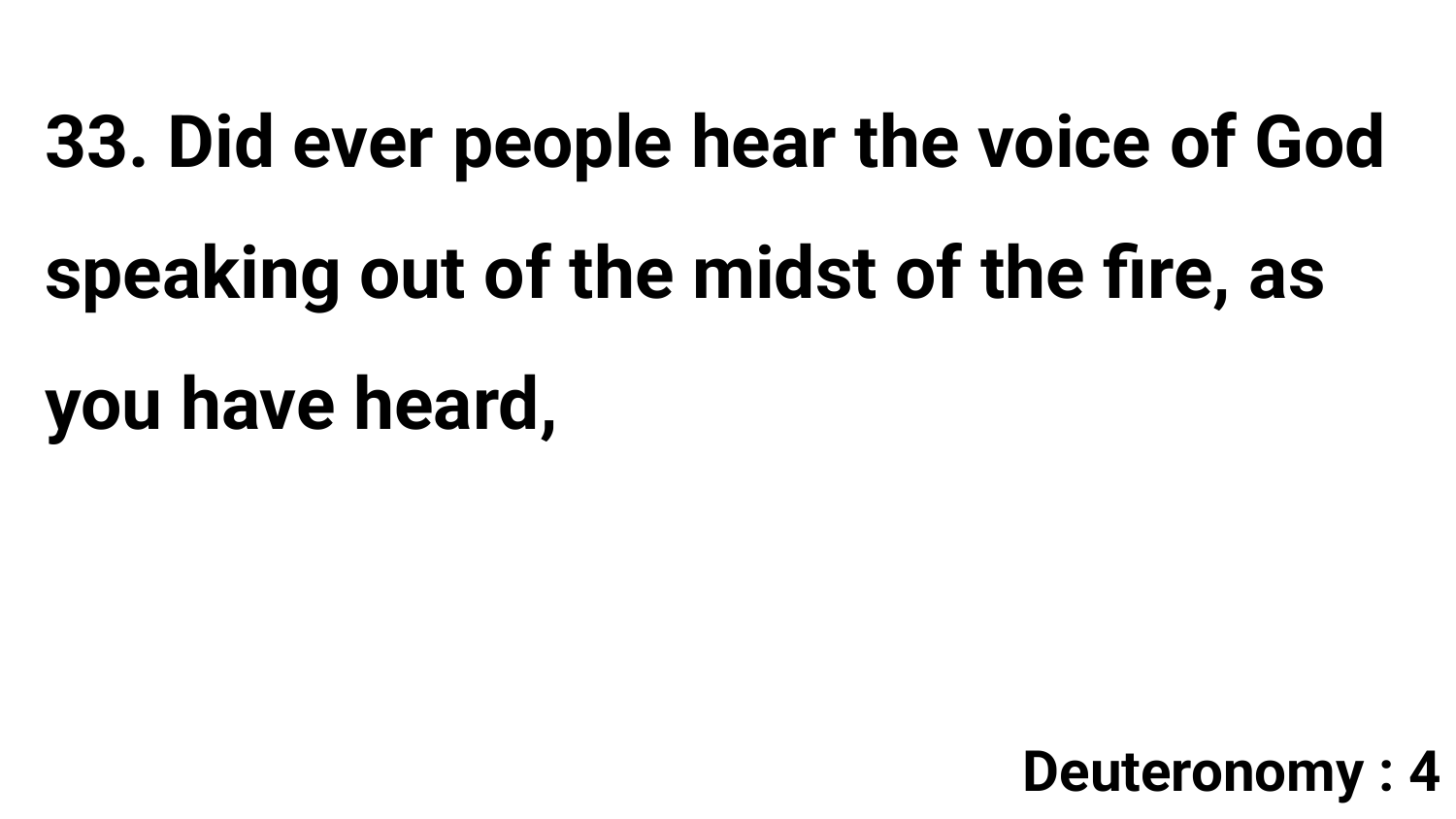

33. Did ever people hear the voice of God speaking out of the midst of the fire, as you have heard,
Deuteronomy : 4